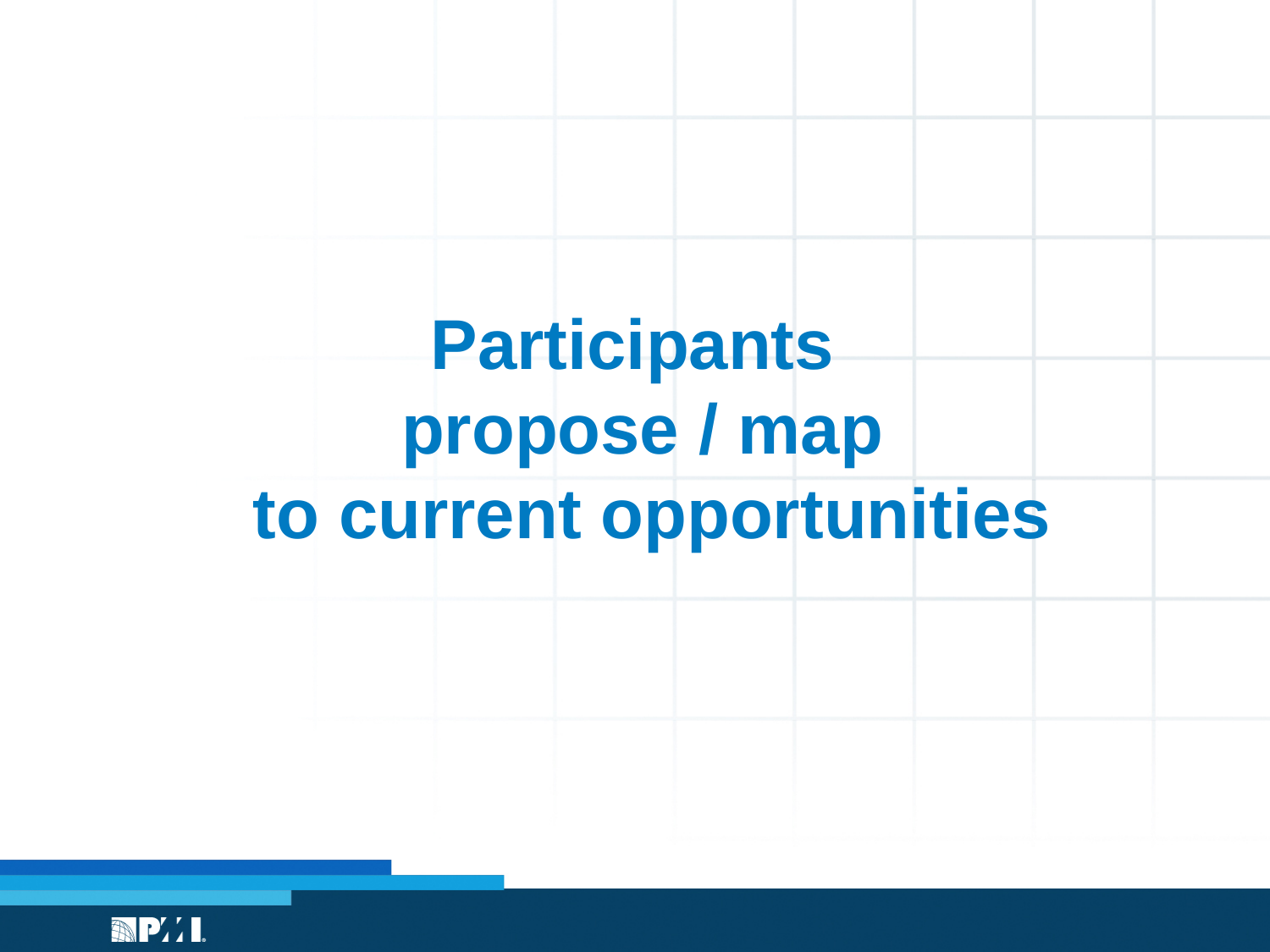

# Participants propose / map to current opportunities